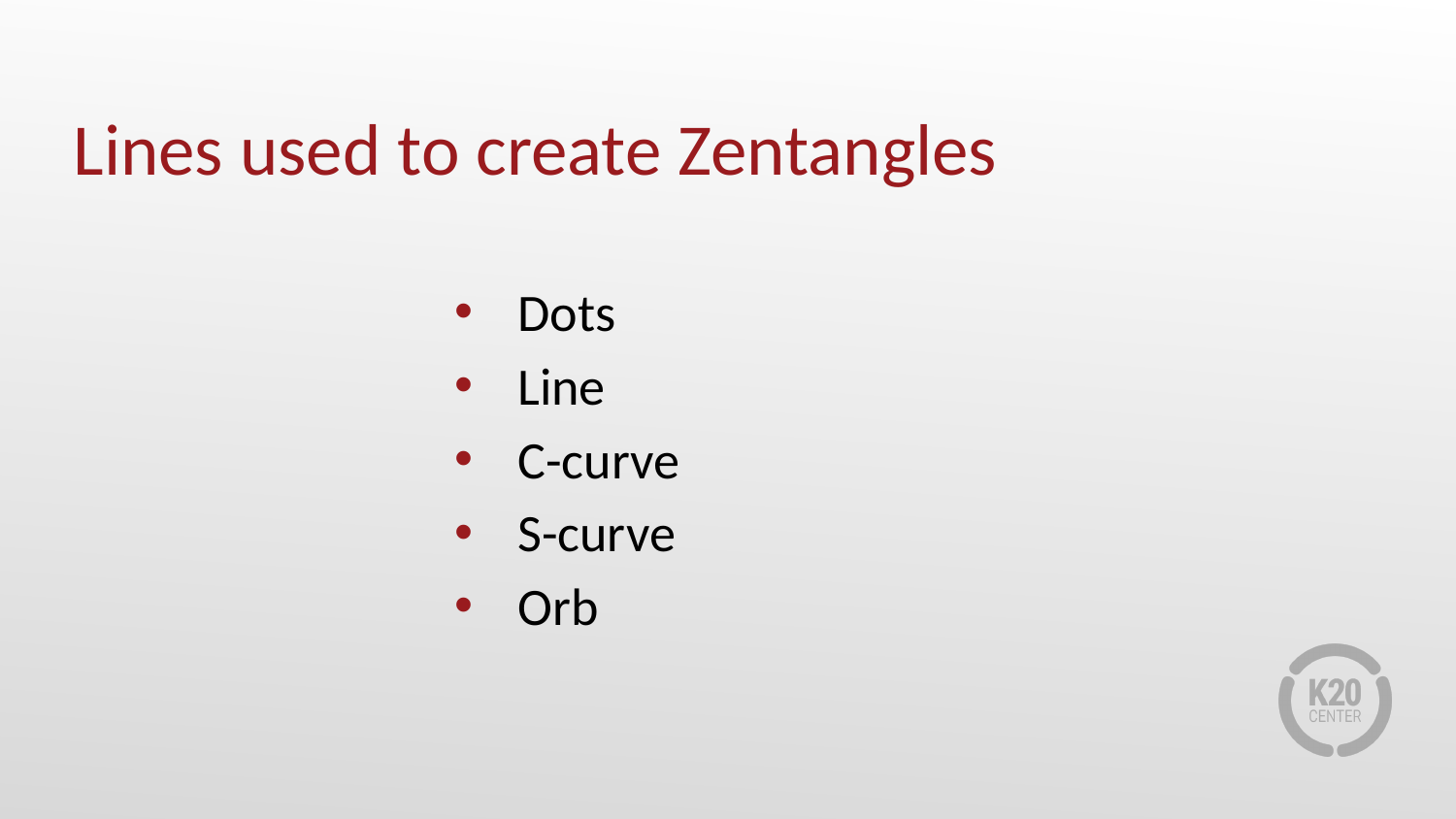

# Lines used to create Zentangles
Dots
Line
C-curve
S-curve
Orb